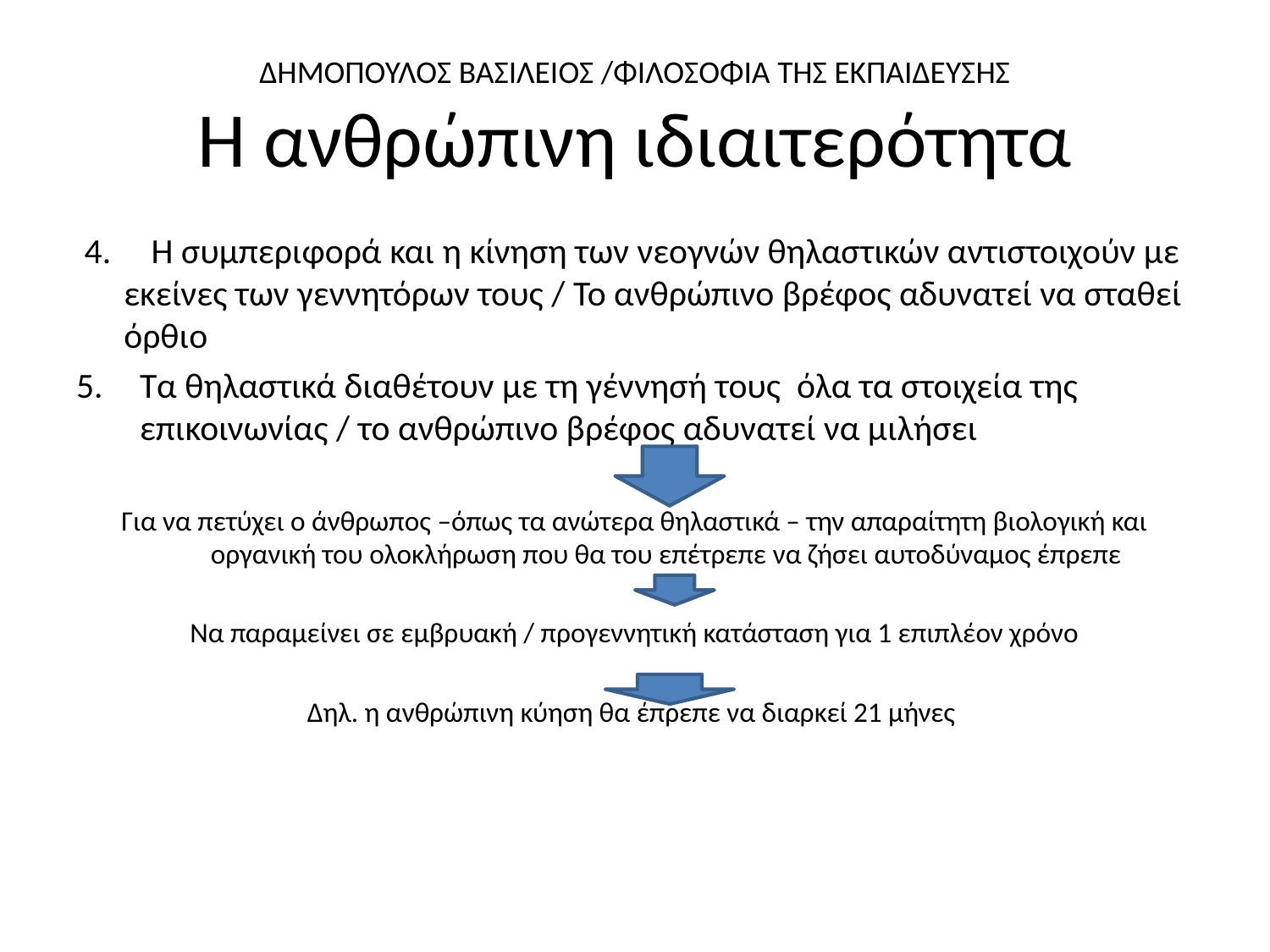

# ΔΗΜΟΠΟΥΛΟΣ ΒΑΣΙΛΕΙΟΣ /ΦΙΛΟΣΟΦΙΑ ΤΗΣ ΕΚΠΑΙΔΕΥΣΗΣ Η ανθρώπινη ιδιαιτερότητα
 4.     Η συμπεριφορά και η κίνηση των νεογνών θηλαστικών αντιστοιχούν με εκείνες των γεννητόρων τους / Το ανθρώπινο βρέφος αδυνατεί να σταθεί όρθιο
Τα θηλαστικά διαθέτουν με τη γέννησή τους  όλα τα στοιχεία της επικοινωνίας / το ανθρώπινο βρέφος αδυνατεί να μιλήσει

Για να πετύχει ο άνθρωπος –όπως τα ανώτερα θηλαστικά – την απαραίτητη βιολογική και οργανική του ολοκλήρωση που θα του επέτρεπε να ζήσει αυτοδύναμος έπρεπε

Να παραμείνει σε εμβρυακή / προγεννητική κατάσταση για 1 επιπλέον χρόνο

Δηλ. η ανθρώπινη κύηση θα έπρεπε να διαρκεί 21 μήνες